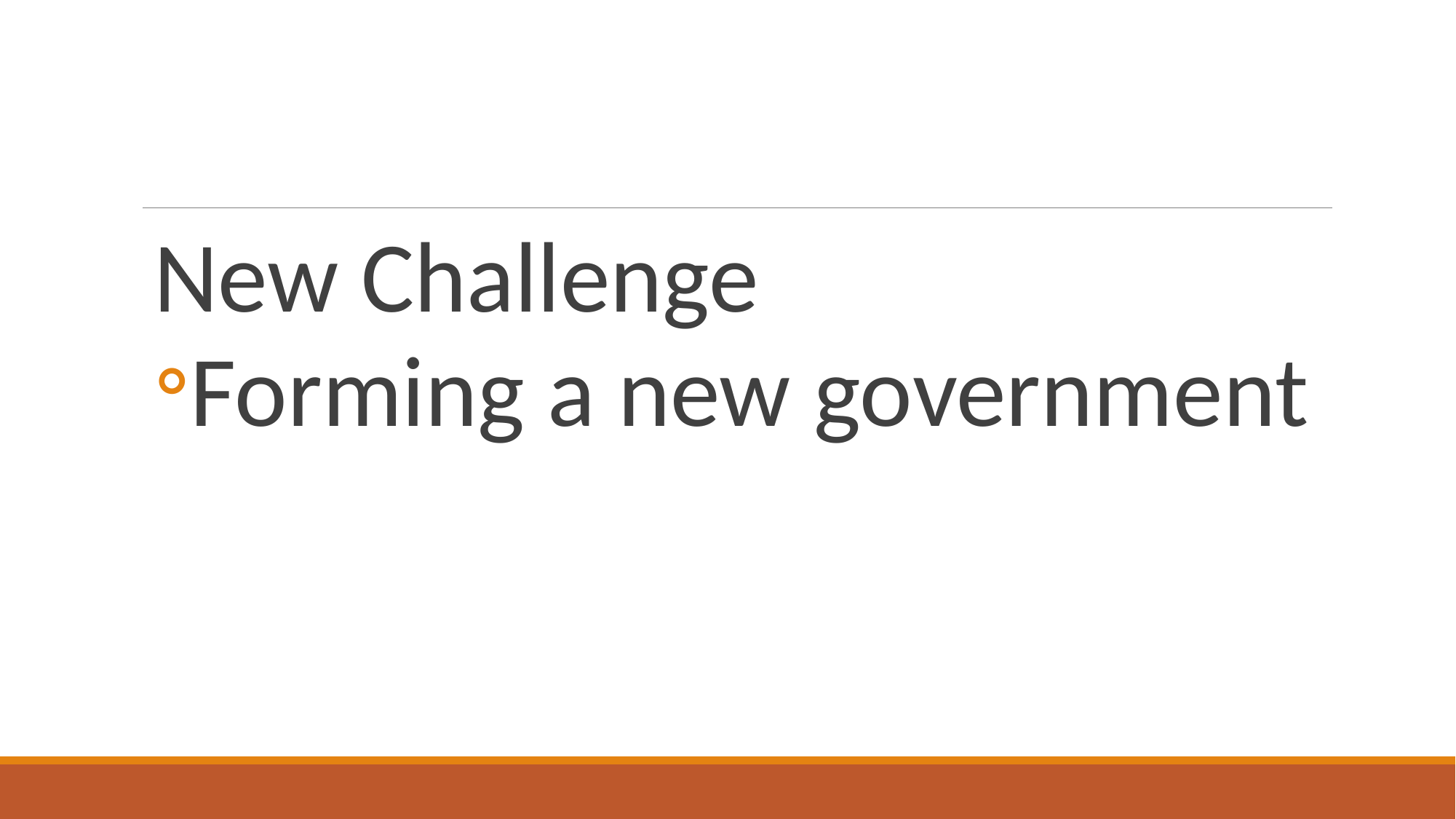

#
New Challenge
Forming a new government